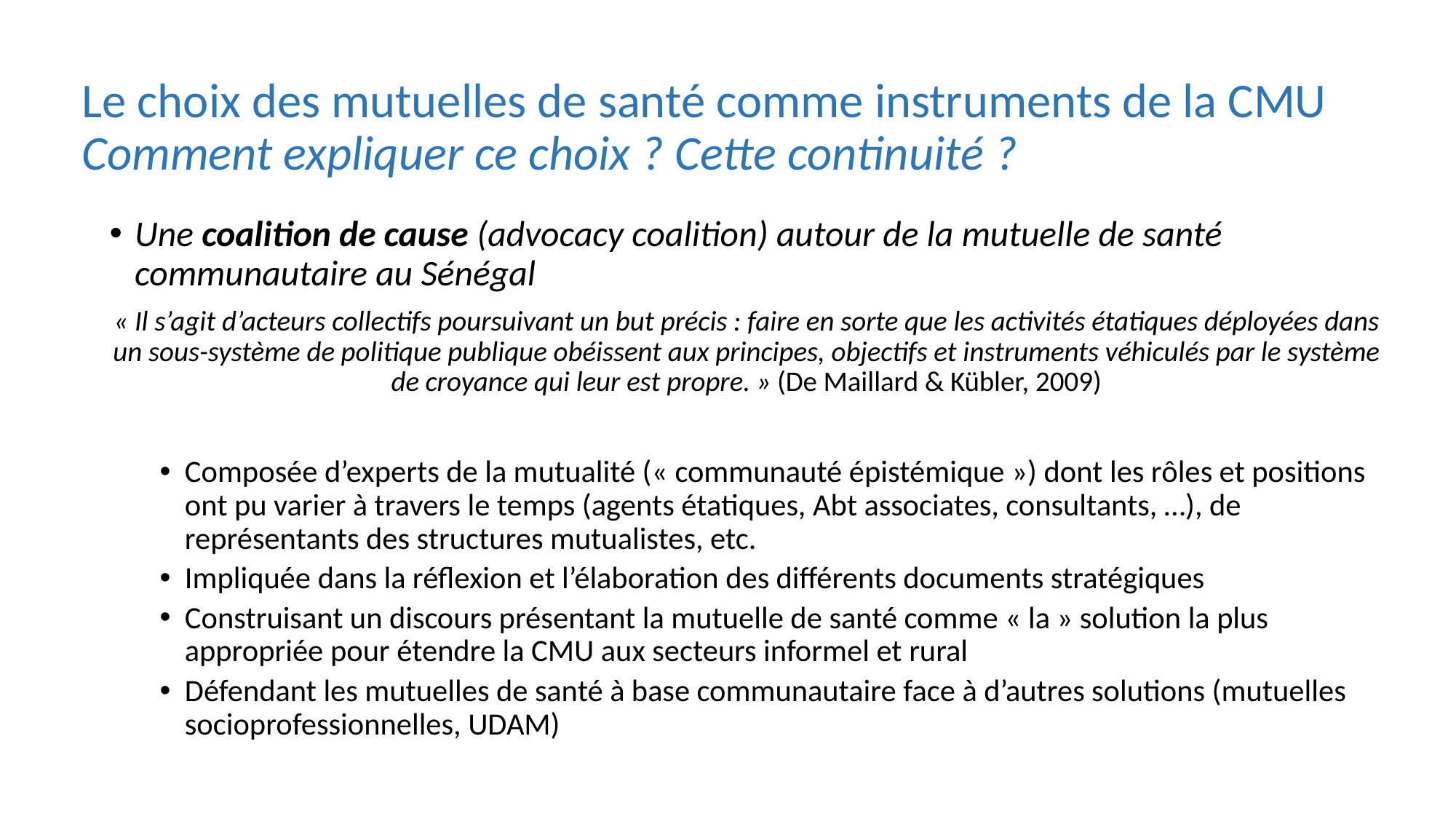

# Le choix des mutuelles de santé comme instruments de la CMU Comment expliquer ce choix ? Cette continuité ?
Une coalition de cause (advocacy coalition) autour de la mutuelle de santé communautaire au Sénégal
« Il s’agit d’acteurs collectifs poursuivant un but précis : faire en sorte que les activités étatiques déployées dans un sous-système de politique publique obéissent aux principes, objectifs et instruments véhiculés par le système de croyance qui leur est propre. » (De Maillard & Kübler, 2009)

Composée d’experts de la mutualité (« communauté épistémique ») dont les rôles et positions ont pu varier à travers le temps (agents étatiques, Abt associates, consultants, …), de représentants des structures mutualistes, etc.
Impliquée dans la réflexion et l’élaboration des différents documents stratégiques
Construisant un discours présentant la mutuelle de santé comme « la » solution la plus appropriée pour étendre la CMU aux secteurs informel et rural
Défendant les mutuelles de santé à base communautaire face à d’autres solutions (mutuelles socioprofessionnelles, UDAM)